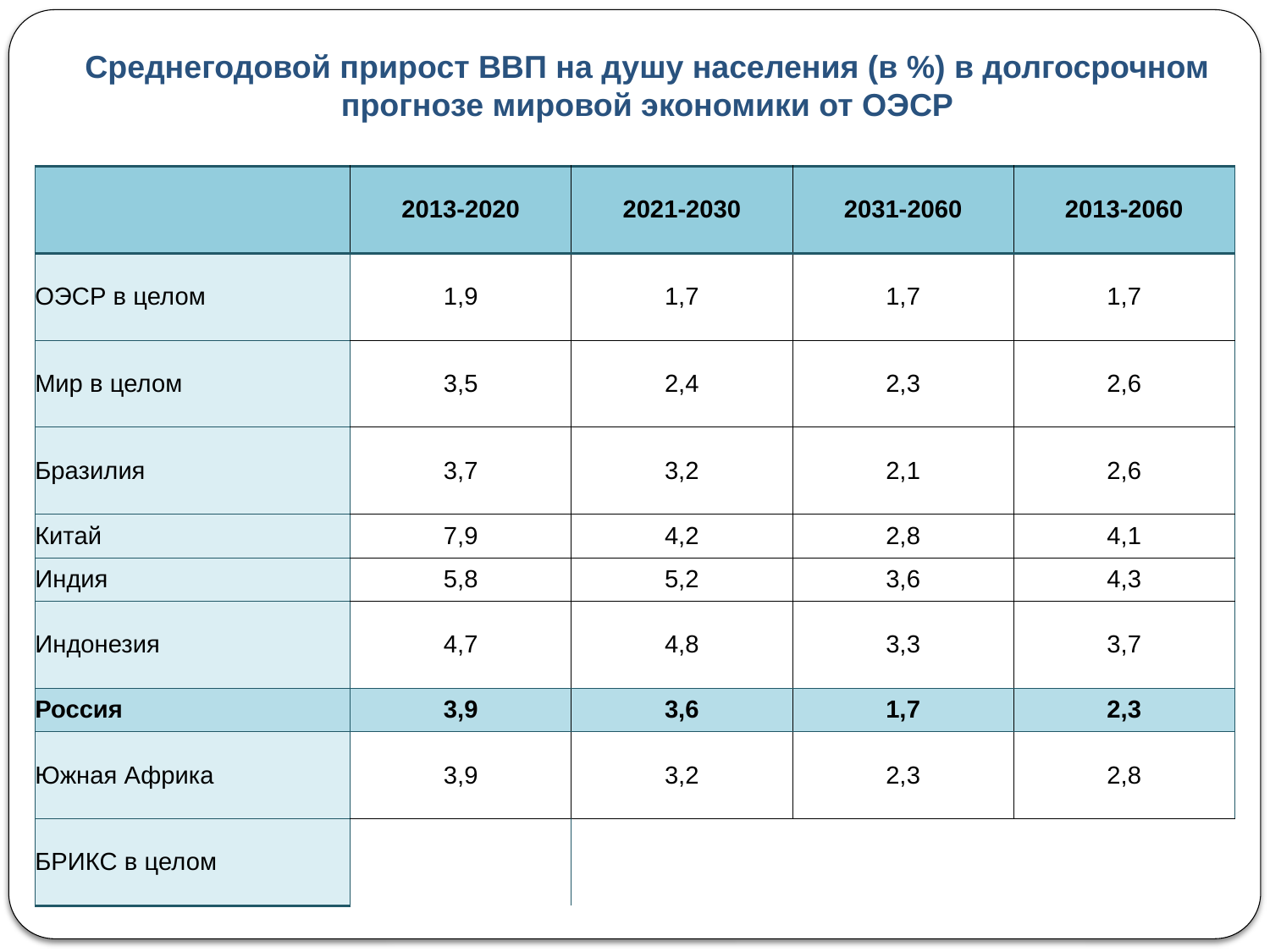

Среднегодовой прирост ВВП на душу населения (в %) в долгосрочном прогнозе мировой экономики от ОЭСР

|  | 2013-2020 | 2021-2030 | 2031-2060 | 2013-2060 |
| --- | --- | --- | --- | --- |
| ОЭСР в целом | 1,9 | 1,7 | 1,7 | 1,7 |
| Мир в целом | 3,5 | 2,4 | 2,3 | 2,6 |
| Бразилия | 3,7 | 3,2 | 2,1 | 2,6 |
| Китай | 7,9 | 4,2 | 2,8 | 4,1 |
| Индия | 5,8 | 5,2 | 3,6 | 4,3 |
| Индонезия | 4,7 | 4,8 | 3,3 | 3,7 |
| Россия | 3,9 | 3,6 | 1,7 | 2,3 |
| Южная Африка | 3,9 | 3,2 | 2,3 | 2,8 |
| БРИКС в целом |  |  |  |  |